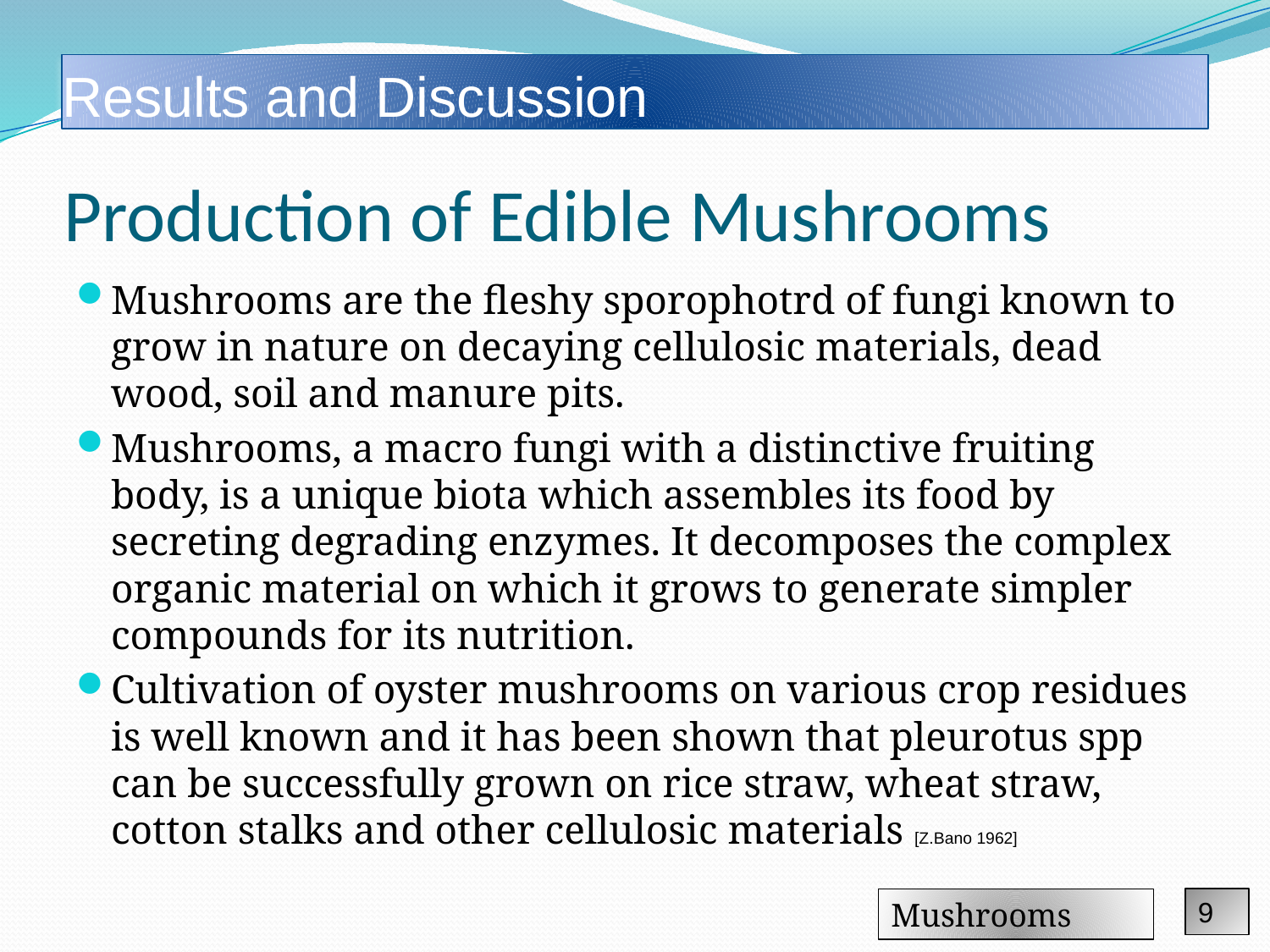

Results and Discussion
# Production of Edible Mushrooms
Mushrooms are the fleshy sporophotrd of fungi known to grow in nature on decaying cellulosic materials, dead wood, soil and manure pits.
Mushrooms, a macro fungi with a distinctive fruiting body, is a unique biota which assembles its food by secreting degrading enzymes. It decomposes the complex organic material on which it grows to generate simpler compounds for its nutrition.
Cultivation of oyster mushrooms on various crop residues is well known and it has been shown that pleurotus spp can be successfully grown on rice straw, wheat straw, cotton stalks and other cellulosic materials [Z.Bano 1962]
9
Mushrooms